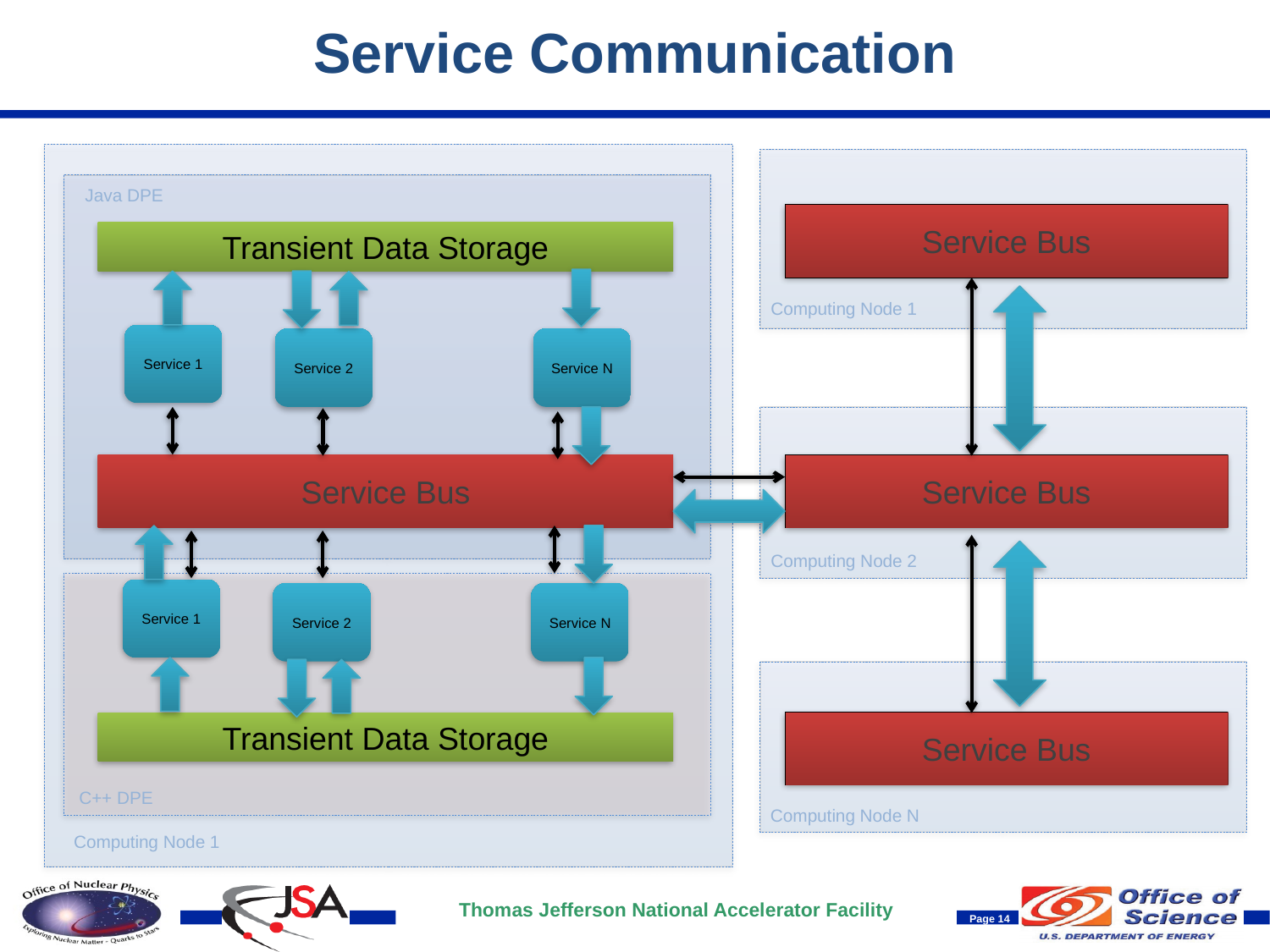

Service Communication

Java DPE
Service Bus
Transient Data Storage

Computing Node 1
Service 1
Service 2
Service N

Service Bus
Service Bus

Computing Node 2

Service 1
Service 2
Service N

Service Bus
Transient Data Storage
C++ DPE
Computing Node N
Computing Node 1